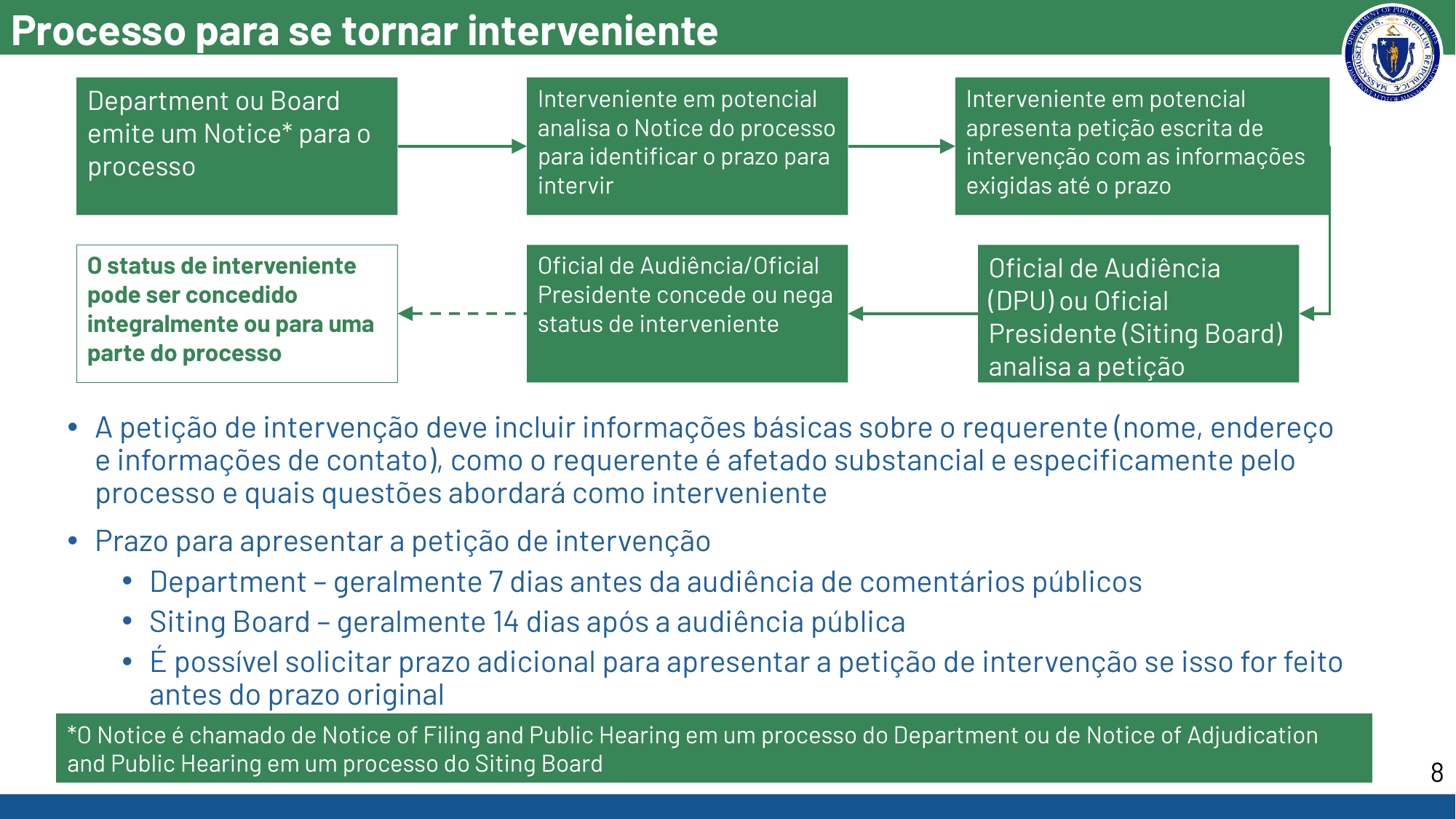

# Processo para se tornar interveniente
Interveniente em potencial analisa o Notice do processo para identificar o prazo para intervir
Interveniente em potencial apresenta petição escrita de intervenção com as informações exigidas até o prazo
Department ou Board emite um Notice* para o processo
O status de interveniente pode ser concedido integralmente ou para uma parte do processo
Oficial de Audiência (DPU) ou Oficial Presidente (Siting Board) analisa a petição
Oficial de Audiência/Oficial Presidente concede ou nega status de interveniente

A petição de intervenção deve incluir informações básicas sobre o requerente (nome, endereço e informações de contato), como o requerente é afetado substancial e especificamente pelo processo e quais questões abordará como interveniente
Prazo para apresentar a petição de intervenção
Department – geralmente 7 dias antes da audiência de comentários públicos
Siting Board – geralmente 14 dias após a audiência pública
É possível solicitar prazo adicional para apresentar a petição de intervenção se isso for feito antes do prazo original
*O Notice é chamado de Notice of Filing and Public Hearing em um processo do Department ou de Notice of Adjudication and Public Hearing em um processo do Siting Board
8